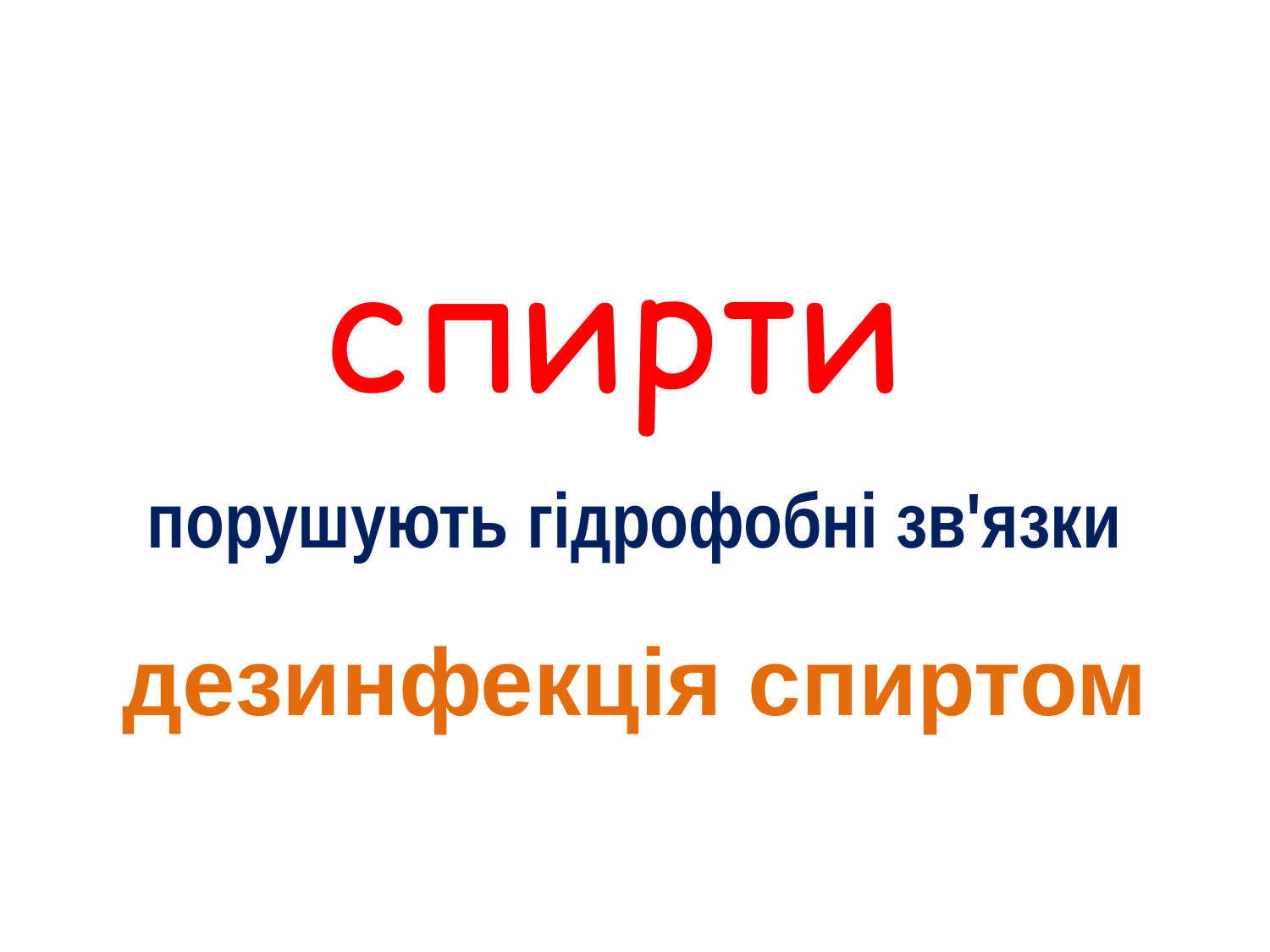

# спирти порушують гідрофобні зв'язки дезинфекція спиртом